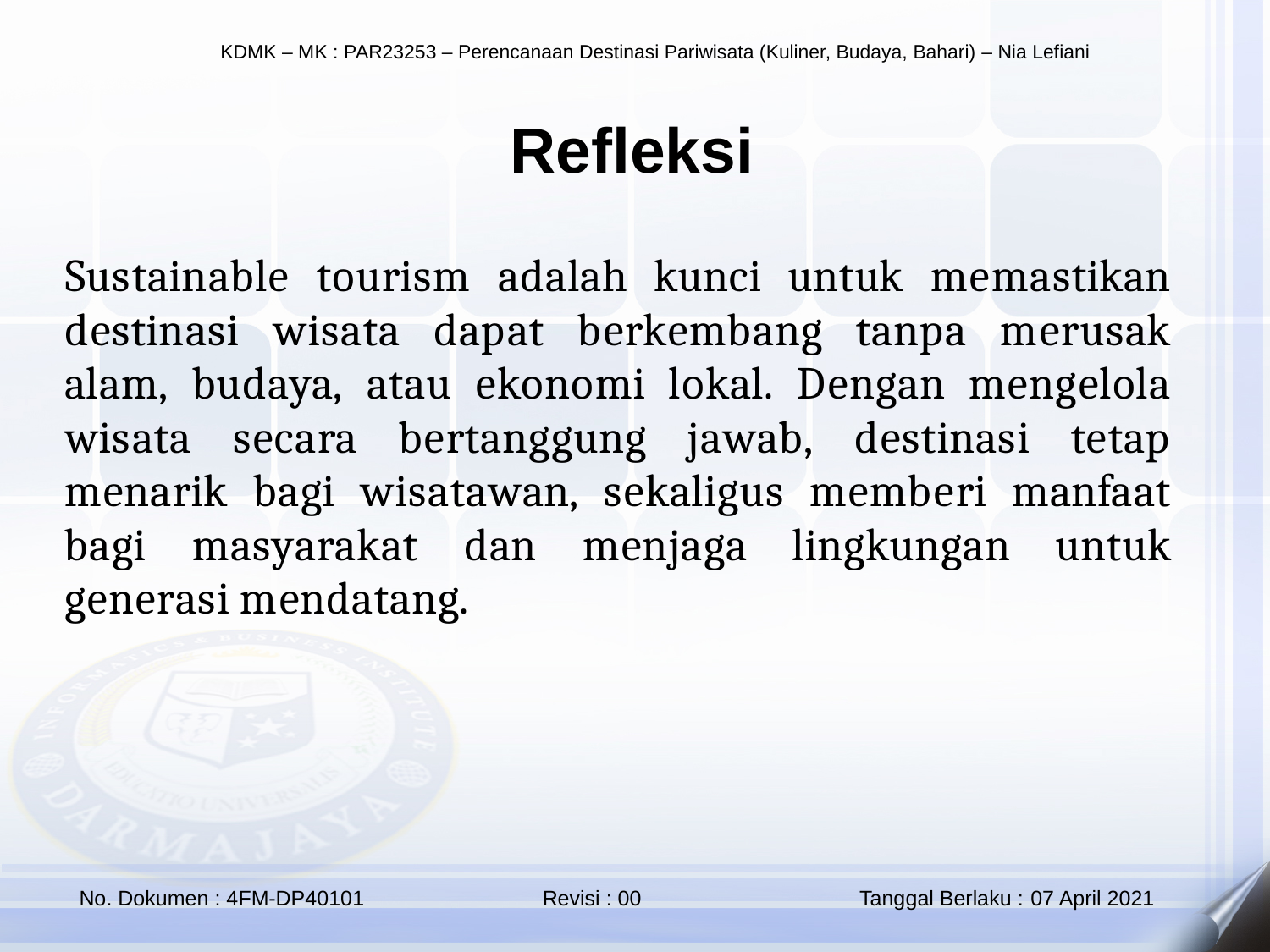

Refleksi
Sustainable tourism adalah kunci untuk memastikan destinasi wisata dapat berkembang tanpa merusak alam, budaya, atau ekonomi lokal. Dengan mengelola wisata secara bertanggung jawab, destinasi tetap menarik bagi wisatawan, sekaligus memberi manfaat bagi masyarakat dan menjaga lingkungan untuk generasi mendatang.